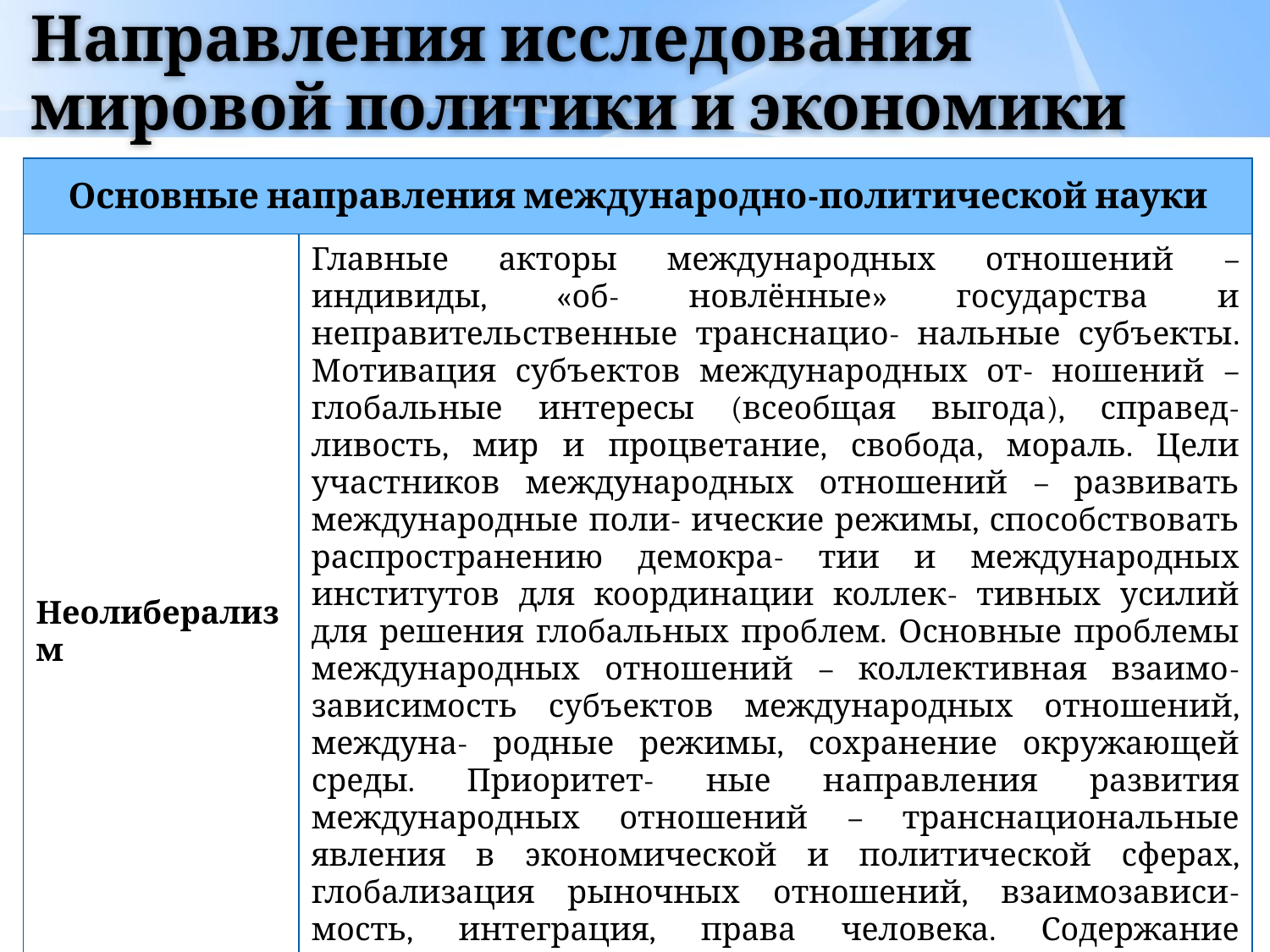

# Направления исследования мировой политики и экономики
| Основные направления международно-политической науки |  |
| --- | --- |
| Неолиберализм | Главные акторы международных отношений – индивиды, «об- новлённые» государства и неправительственные транснацио- нальные субъекты. Мотивация субъектов международных от- ношений – глобальные интересы (всеобщая выгода), справед- ливость, мир и процветание, свобода, мораль. Цели участников международных отношений – развивать международные поли- ические режимы, способствовать распространению демокра- тии и международных институтов для координации коллек- тивных усилий для решения глобальных проблем. Основные проблемы международных отношений – коллективная взаимо- зависимость субъектов международных отношений, междуна- родные режимы, сохранение окружающей среды. Приоритет- ные направления развития международных отношений – транснациональные явления в экономической и политической сферах, глобализация рыночных отношений, взаимозависи- мость, интеграция, права человека. Содержание международ- ных отношений – межгосударственное и транснациональное сотрудничество. |